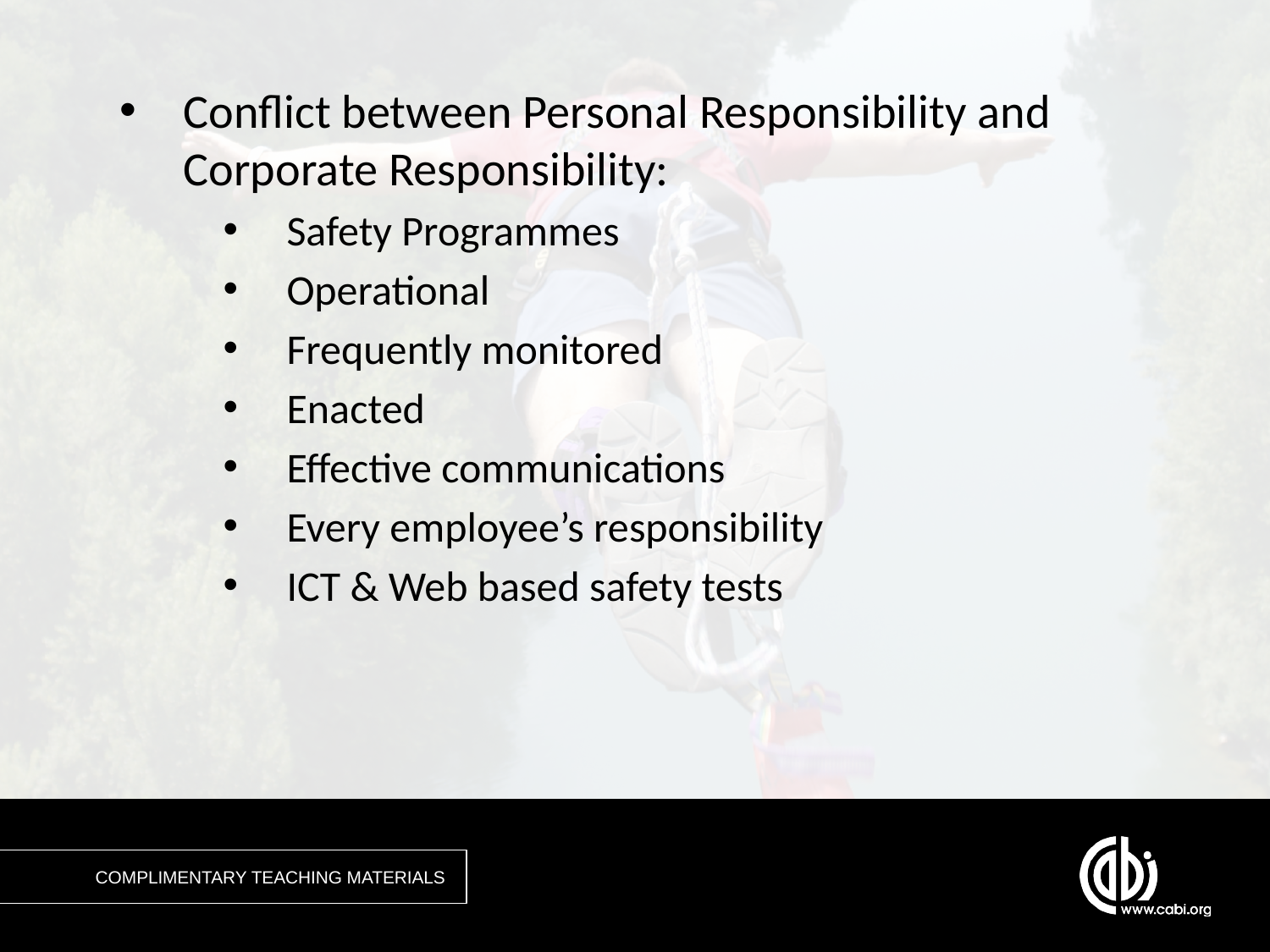

Conflict between Personal Responsibility and Corporate Responsibility:
Safety Programmes
Operational
Frequently monitored
Enacted
Effective communications
Every employee’s responsibility
ICT & Web based safety tests